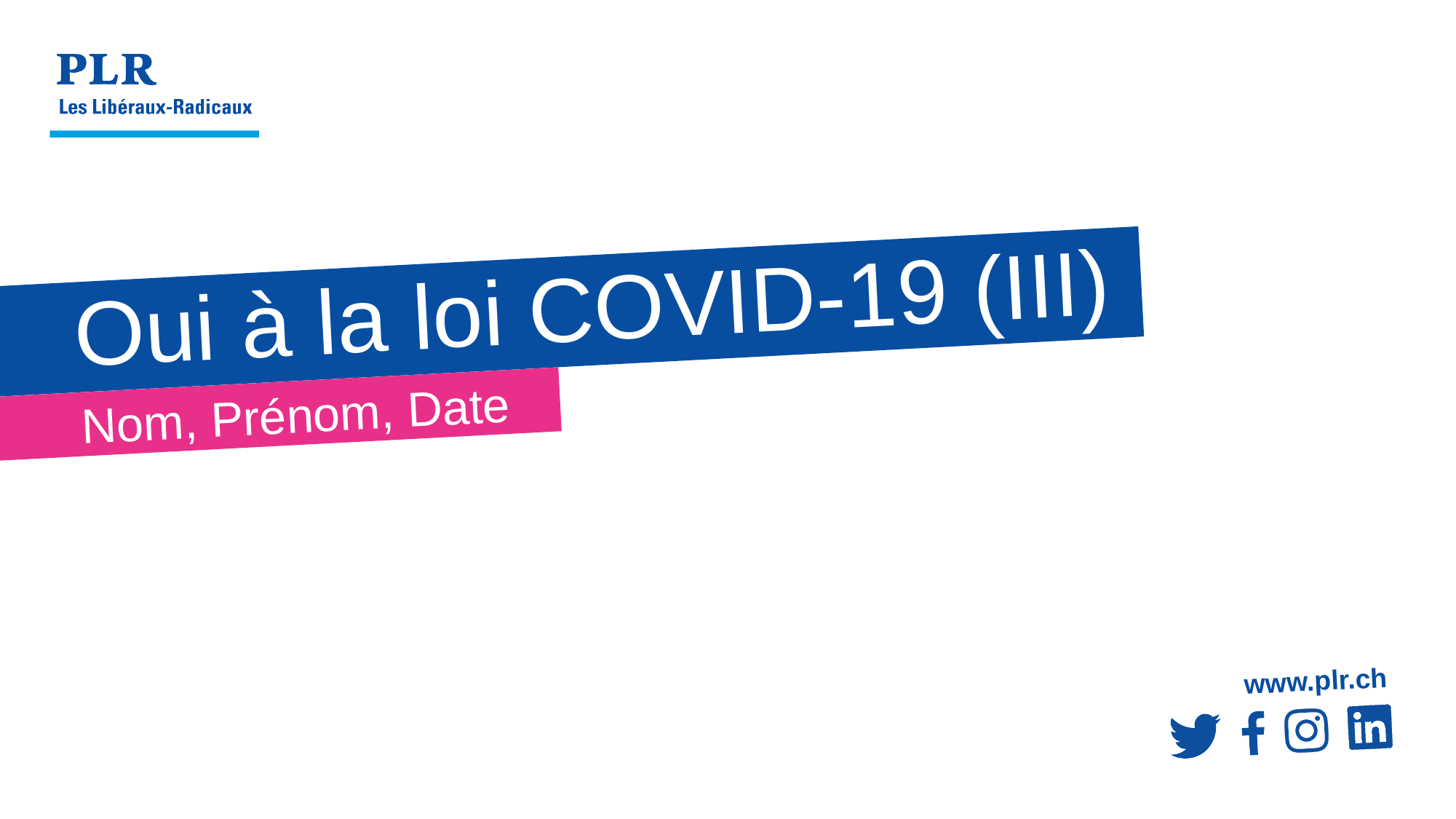

# Oui à la loi COVID-19 (III)
Nom, Prénom, Date